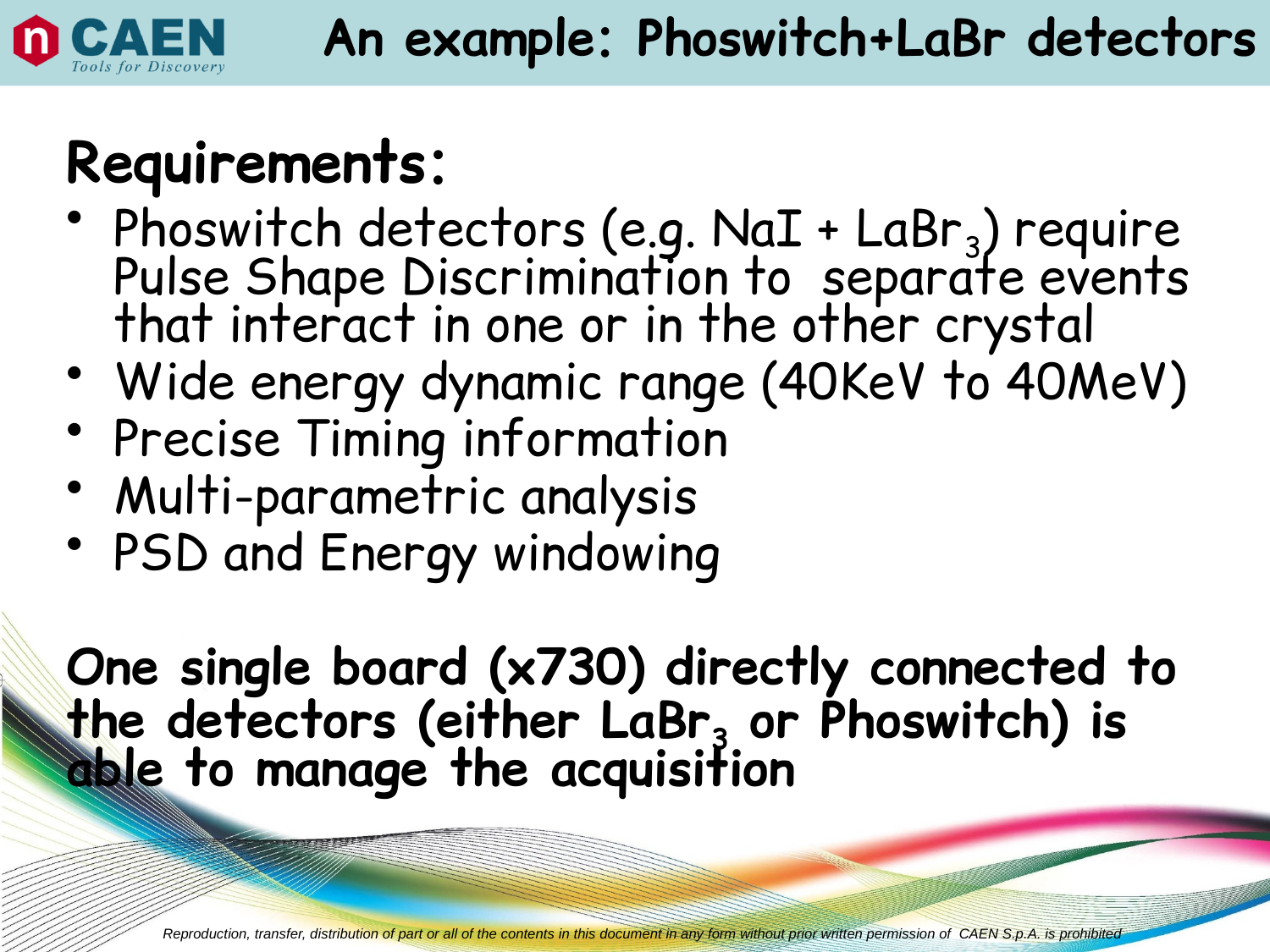

An example: Phoswitch+LaBr detectors
Requirements:
Phoswitch detectors (e.g. NaI + LaBr3) require Pulse Shape Discrimination to  separate events that interact in one or in the other crystal
Wide energy dynamic range (40KeV to 40MeV)
Precise Timing information
Multi-parametric analysis
PSD and Energy windowing

One single board (x730) directly connected to the detectors (either LaBr3 or Phoswitch) is able to manage the acquisition

Reproduction, transfer, distribution of part or all of the contents in this document in any form without prior written permission of  CAEN S.p.A. is prohibited